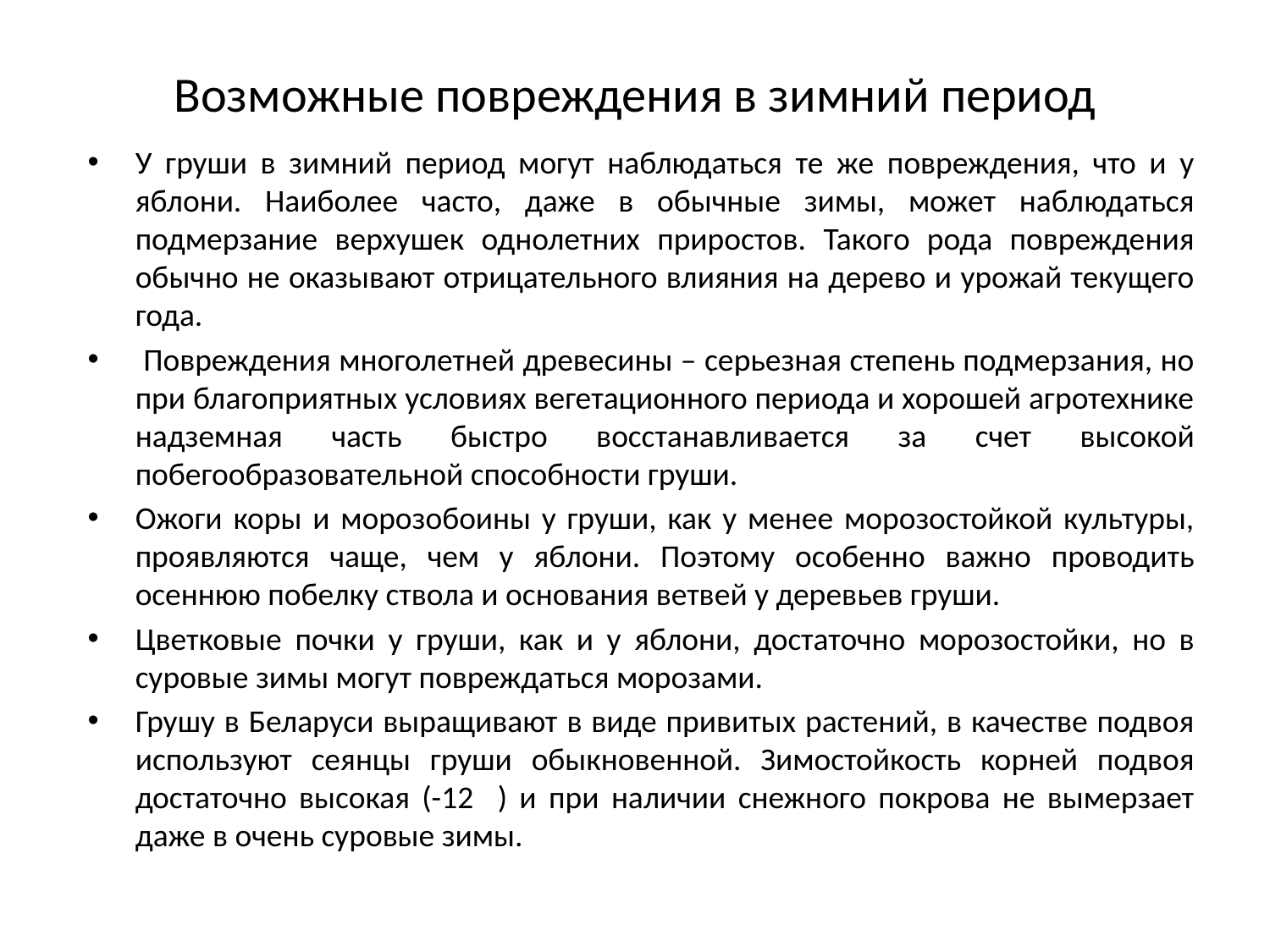

# Возможные повреждения в зимний период
У груши в зимний период могут наблюдаться те же повреждения, что и у яблони. Наиболее часто, даже в обычные зимы, может наблюдаться подмерзание верхушек однолетних приростов. Такого рода повреждения обычно не оказывают отрицательного влияния на дерево и урожай текущего года.
 Повреждения многолетней древесины – серьезная степень подмерзания, но при благоприятных условиях вегетационного периода и хорошей агротехнике надземная часть быстро восстанавливается за счет высокой побегообразовательной способности груши.
Ожоги коры и морозобоины у груши, как у менее морозостойкой культуры, проявляются чаще, чем у яблони. Поэтому особенно важно проводить осеннюю побелку ствола и основания ветвей у деревьев груши.
Цветковые почки у груши, как и у яблони, достаточно морозостойки, но в суровые зимы могут повреждаться морозами.
Грушу в Беларуси выращивают в виде привитых растений, в качестве подвоя используют сеянцы груши обыкновенной. Зимостойкость корней подвоя достаточно высокая (-12  ) и при наличии снежного покрова не вымерзает даже в очень суровые зимы.